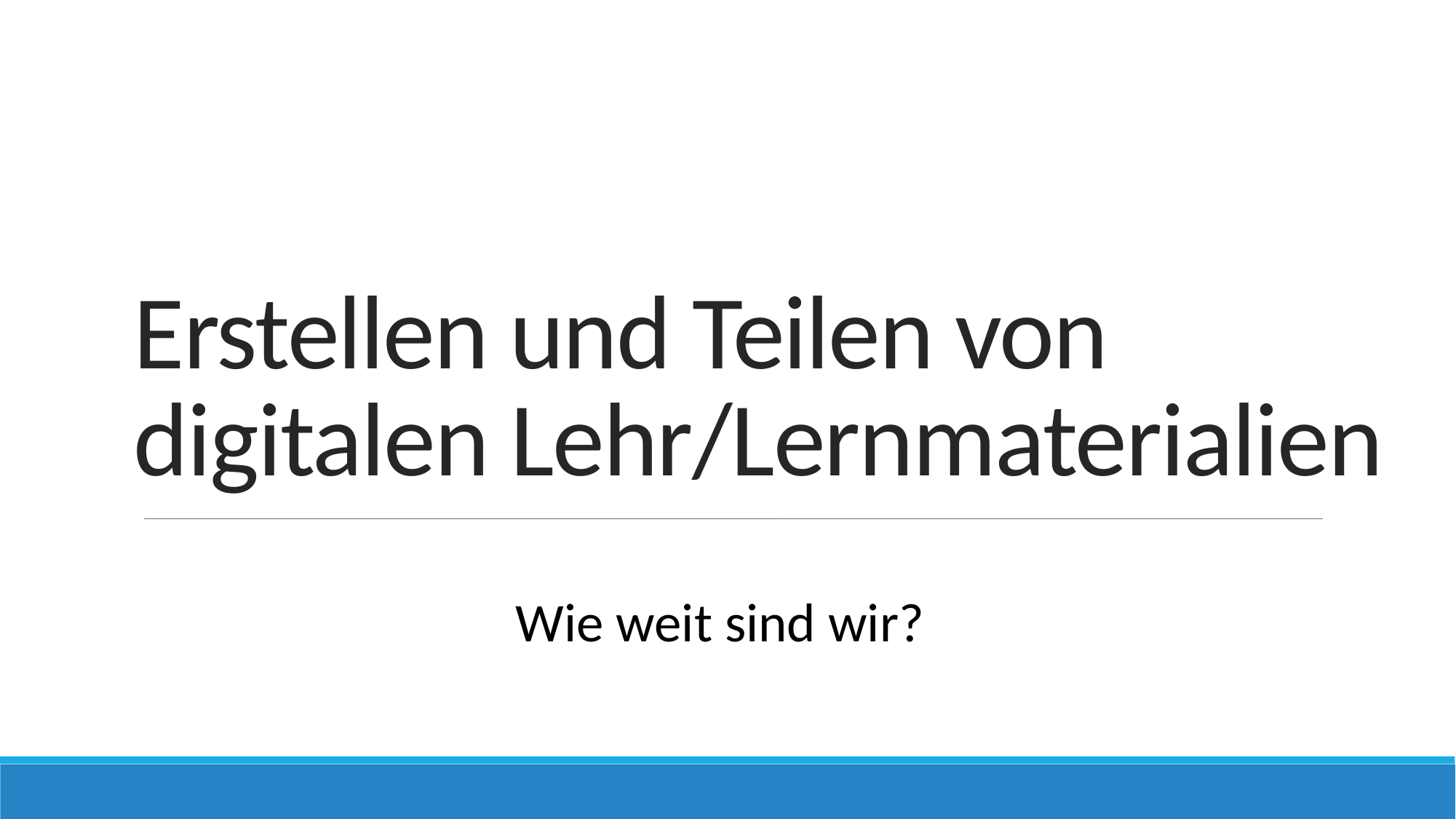

Erstellen und Teilen von digitalen Lehr/Lernmaterialien
Wie weit sind wir?